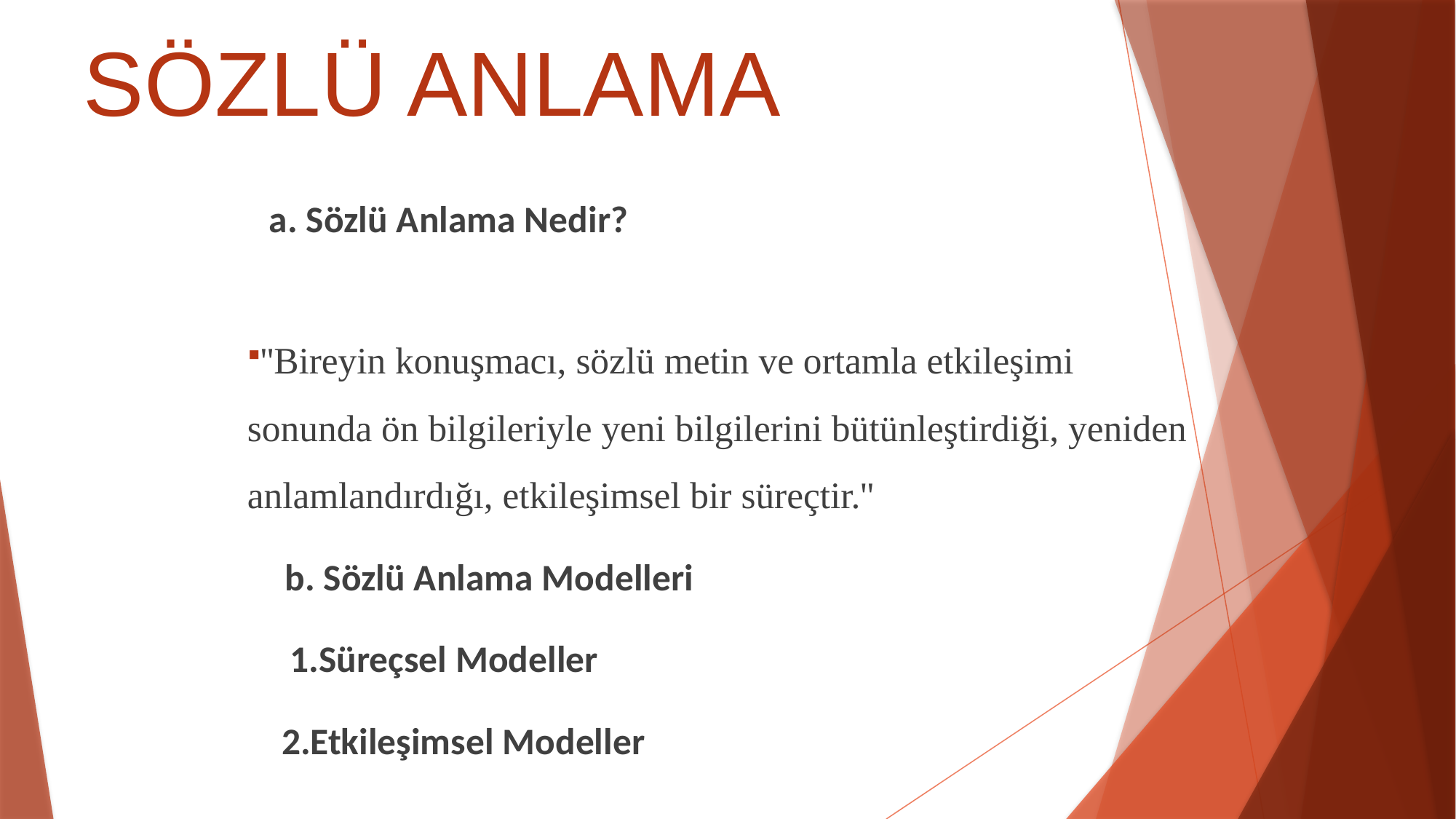

# SÖZLÜ ANLAMA
   a. Sözlü Anlama Nedir?

''Bireyin konuşmacı, sözlü metin ve ortamla etkileşimi sonunda ön bilgileriyle yeni bilgilerini bütünleştirdiği, yeniden anlamlandırdığı, etkileşimsel bir süreçtir.''
    b. Sözlü Anlama Modelleri
     1.Süreçsel Modeller
    2.Etkileşimsel Modeller